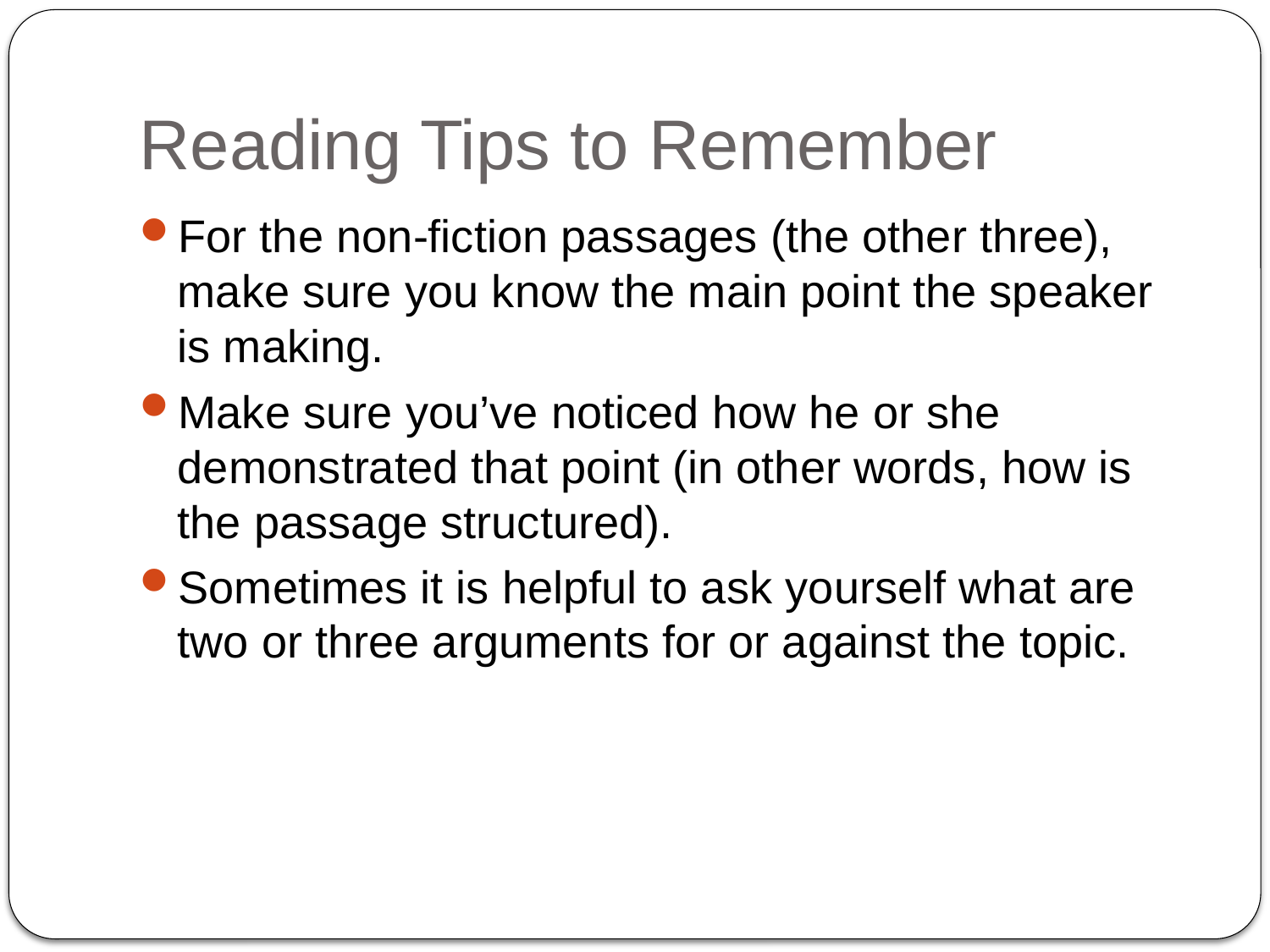

# Reading Tips to Remember
For the non-fiction passages (the other three), make sure you know the main point the speaker is making.
Make sure you’ve noticed how he or she demonstrated that point (in other words, how is the passage structured).
Sometimes it is helpful to ask yourself what are two or three arguments for or against the topic.